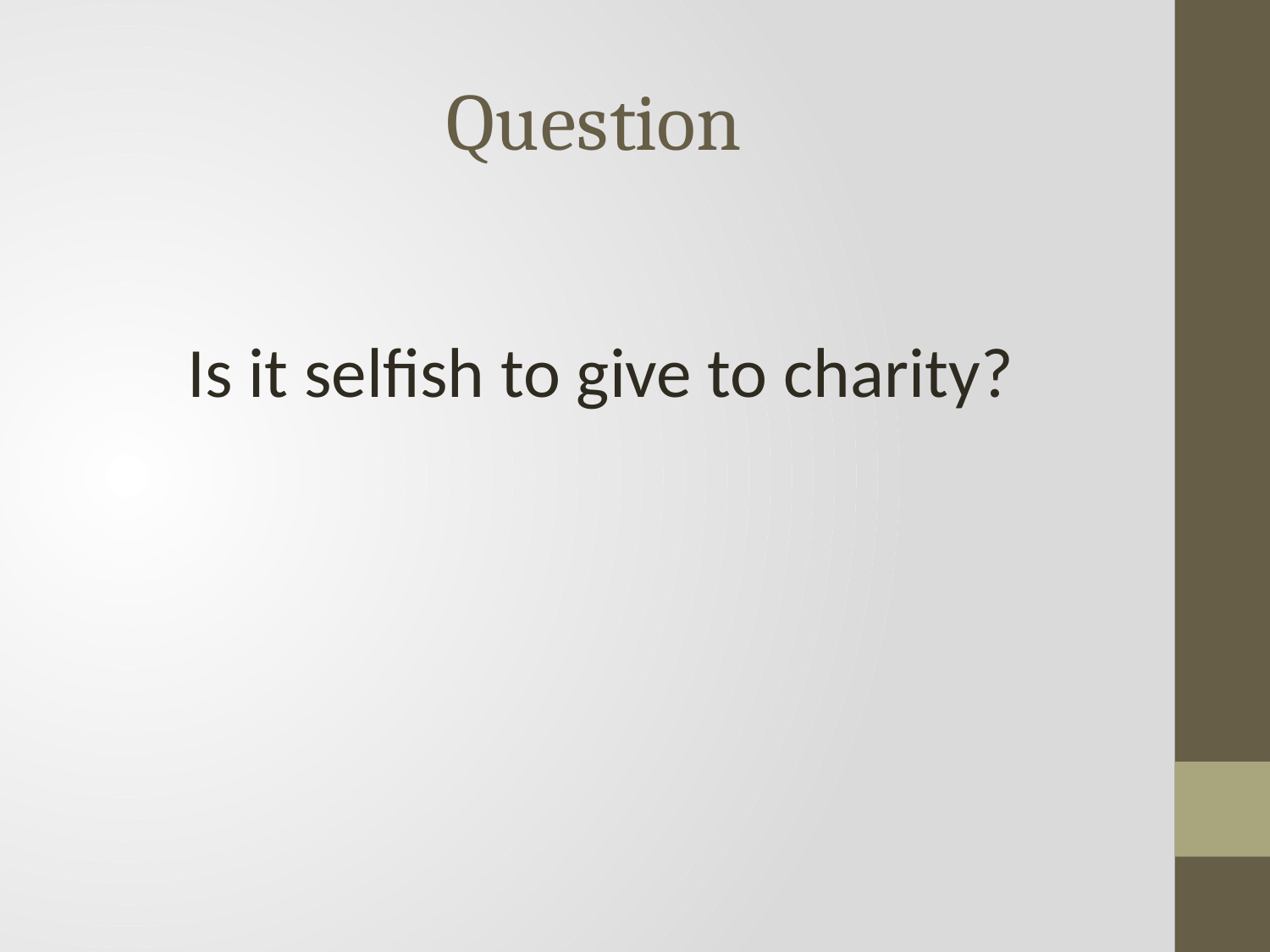

# Question

Is it selfish to give to charity?